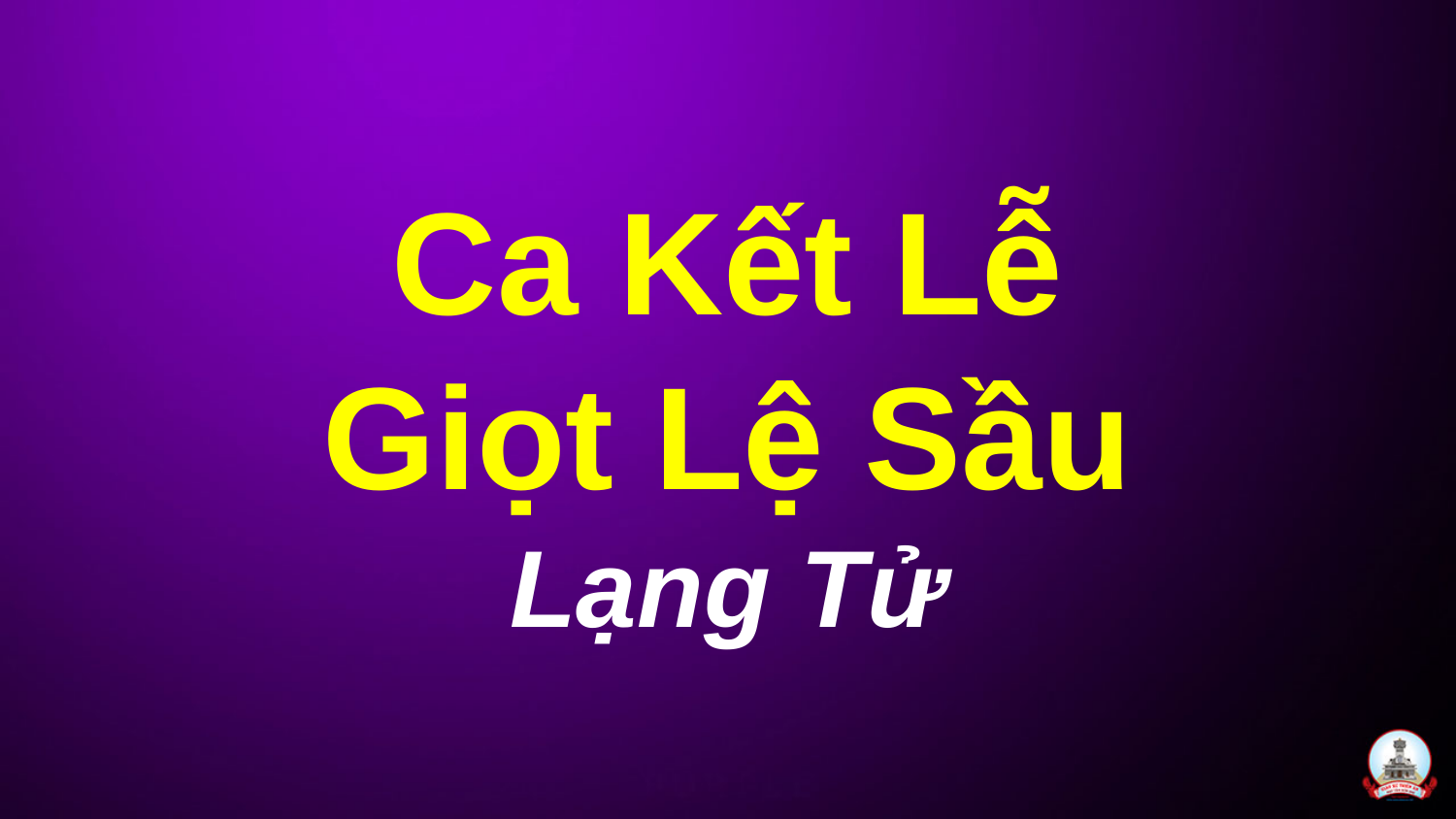

# Ca Kết Lễ Giọt Lệ Sầu Lạng Tử